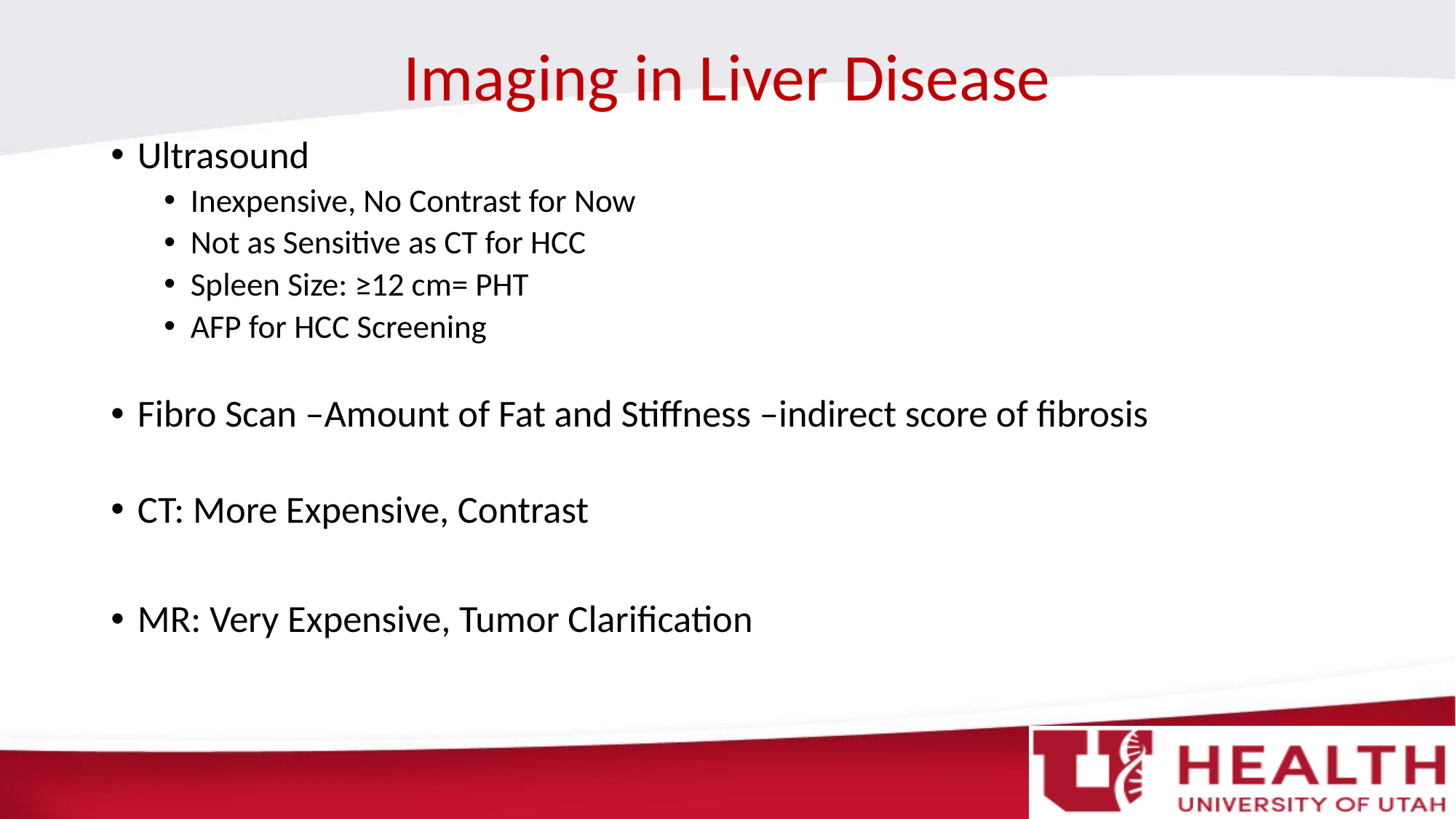

# Imaging in Liver Disease
Ultrasound
Inexpensive, No Contrast for Now
Not as Sensitive as CT for HCC
Spleen Size: ≥12 cm= PHT
AFP for HCC Screening
Fibro Scan –Amount of Fat and Stiffness –indirect score of fibrosis
CT: More Expensive, Contrast

MR: Very Expensive, Tumor Clarification